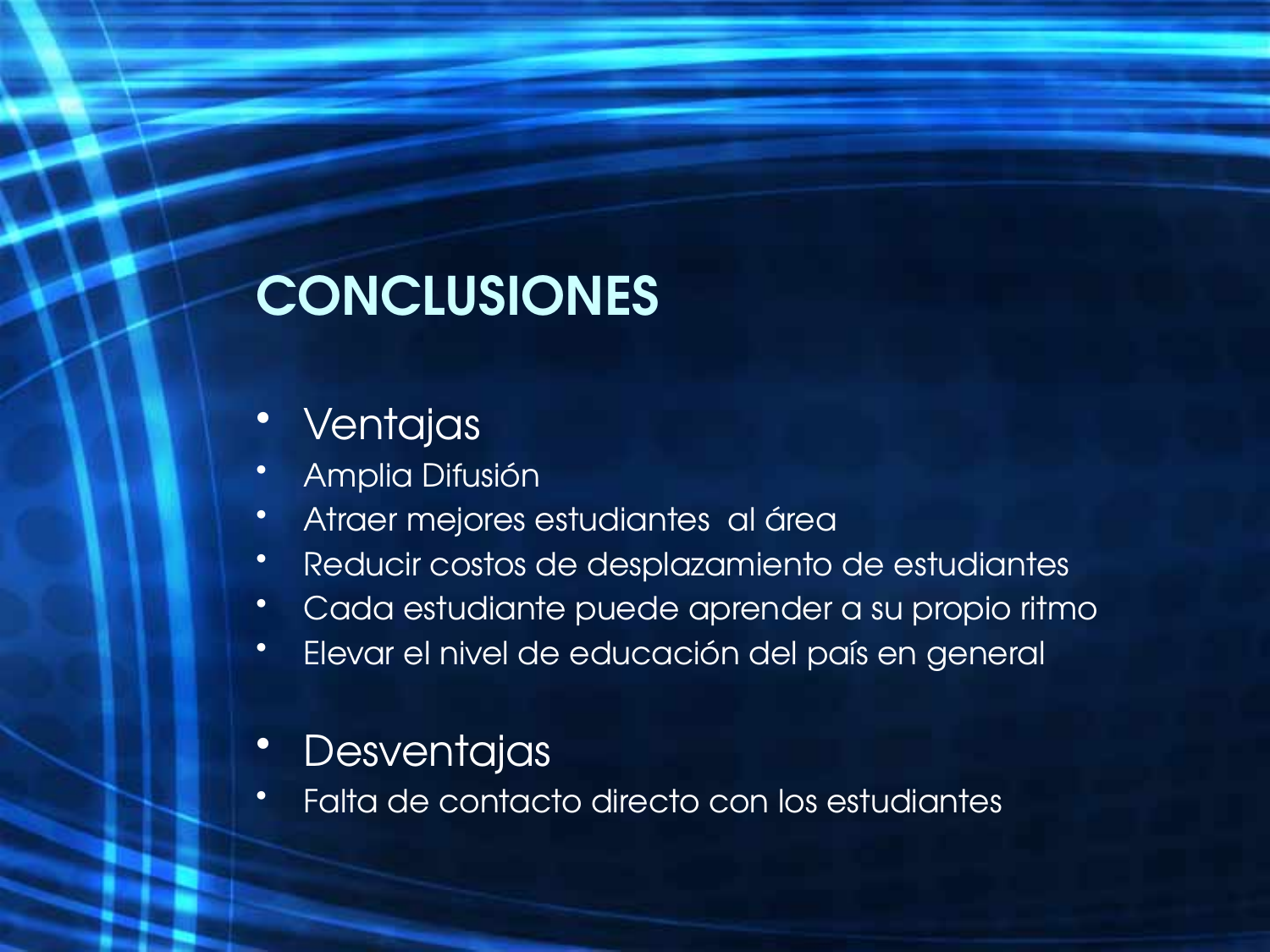

# CONCLUSIONES
Ventajas
Amplia Difusión
Atraer mejores estudiantes  al área
Reducir costos de desplazamiento de estudiantes
Cada estudiante puede aprender a su propio ritmo
Elevar el nivel de educación del país en general

Desventajas
Falta de contacto directo con los estudiantes